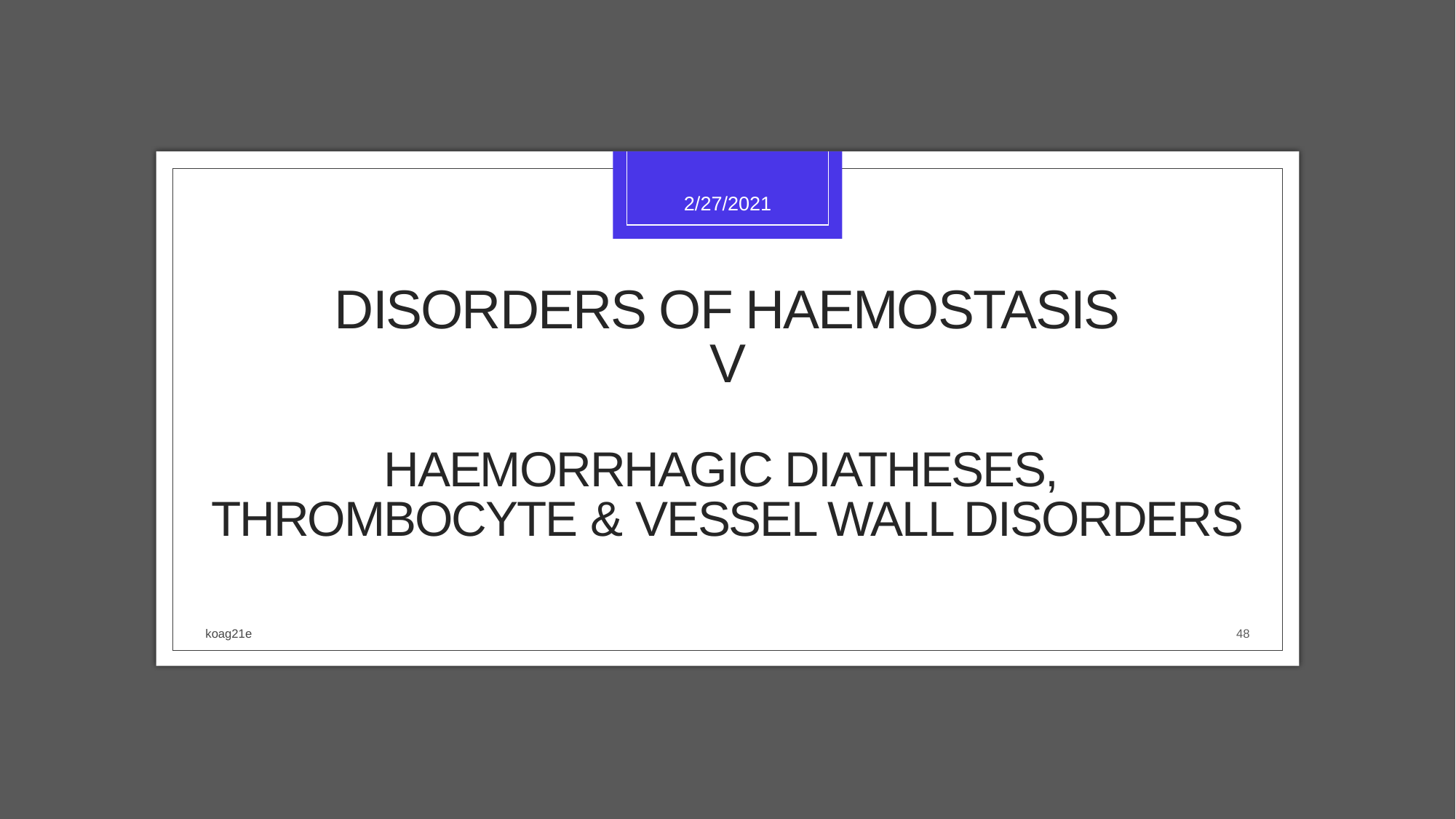

2/27/2021
# Disorders of haemostasis v Haemorrhagic diatheses, thrombocyte & vessel wall disorders

koag21e
48